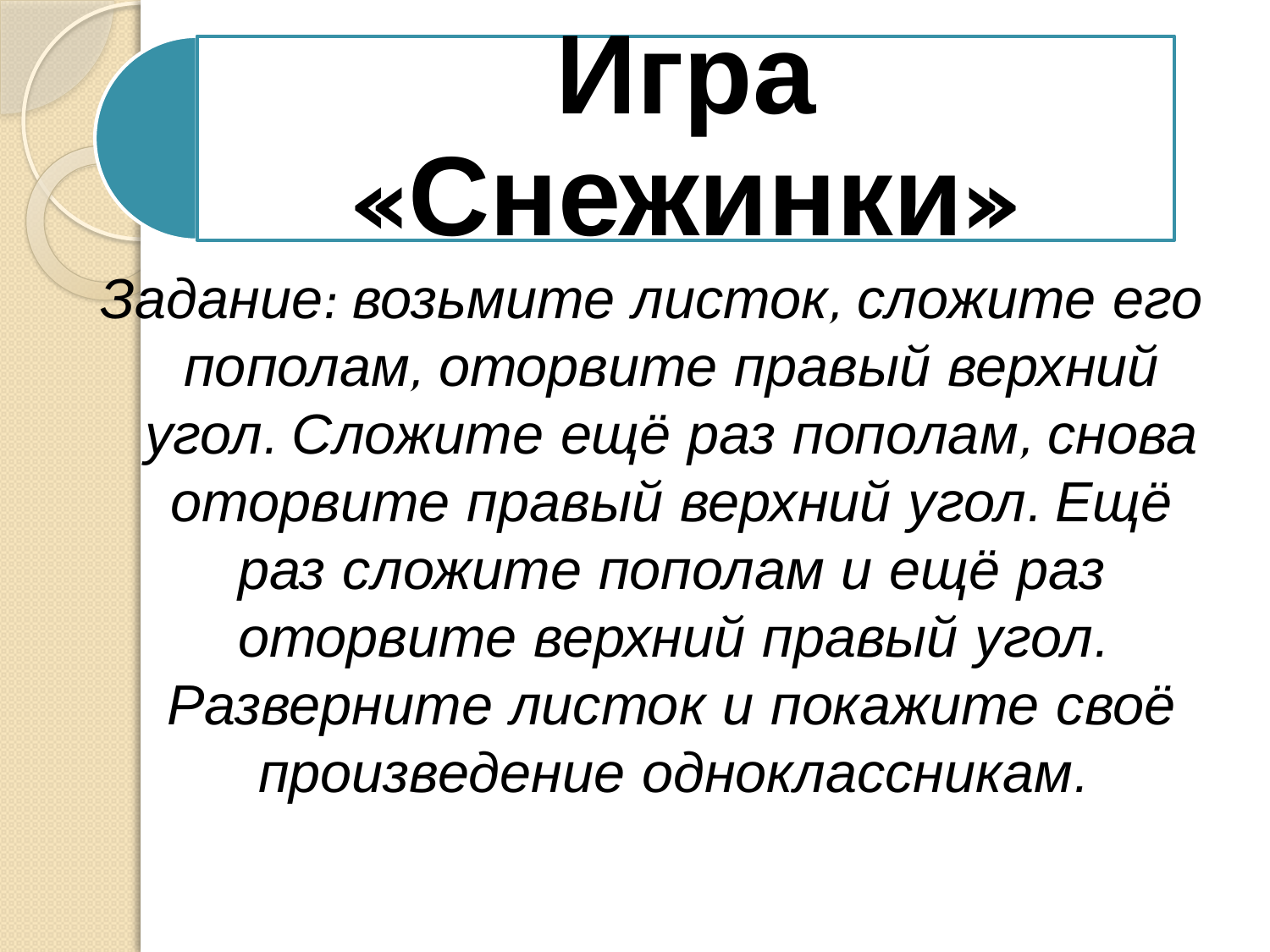

Игра «Снежинки»
#
Задание: возьмите листок, сложите его пополам, оторвите правый верхний угол. Сложите ещё раз пополам, снова оторвите правый верхний угол. Ещё раз сложите пополам и ещё раз оторвите верхний правый угол. Разверните листок и покажите своё произведение одноклассникам.